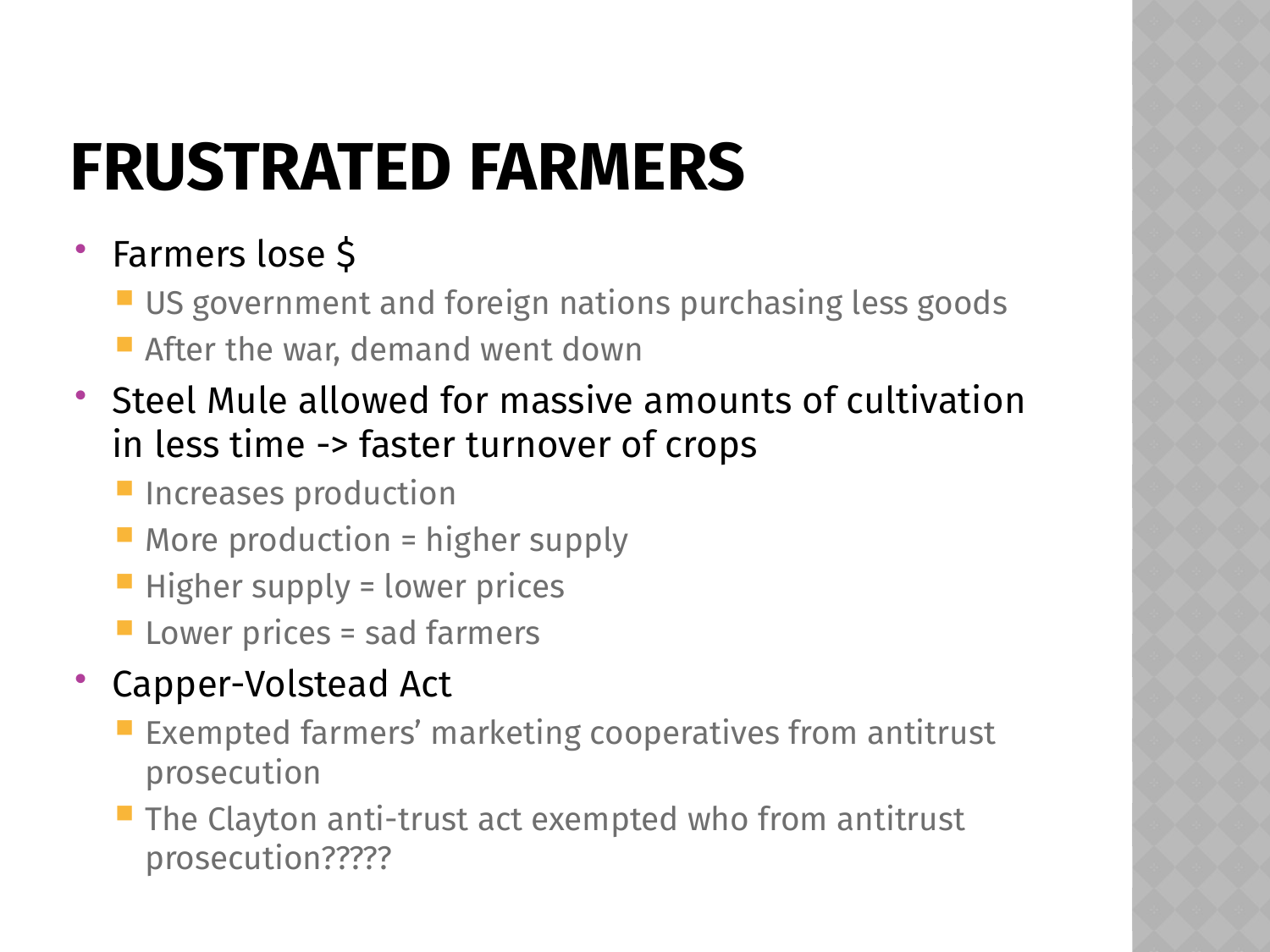

# Frustrated Farmers
Farmers lose $
US government and foreign nations purchasing less goods
After the war, demand went down
Steel Mule allowed for massive amounts of cultivation in less time -> faster turnover of crops
Increases production
More production = higher supply
Higher supply = lower prices
Lower prices = sad farmers
Capper-Volstead Act
Exempted farmers’ marketing cooperatives from antitrust prosecution
The Clayton anti-trust act exempted who from antitrust prosecution?????